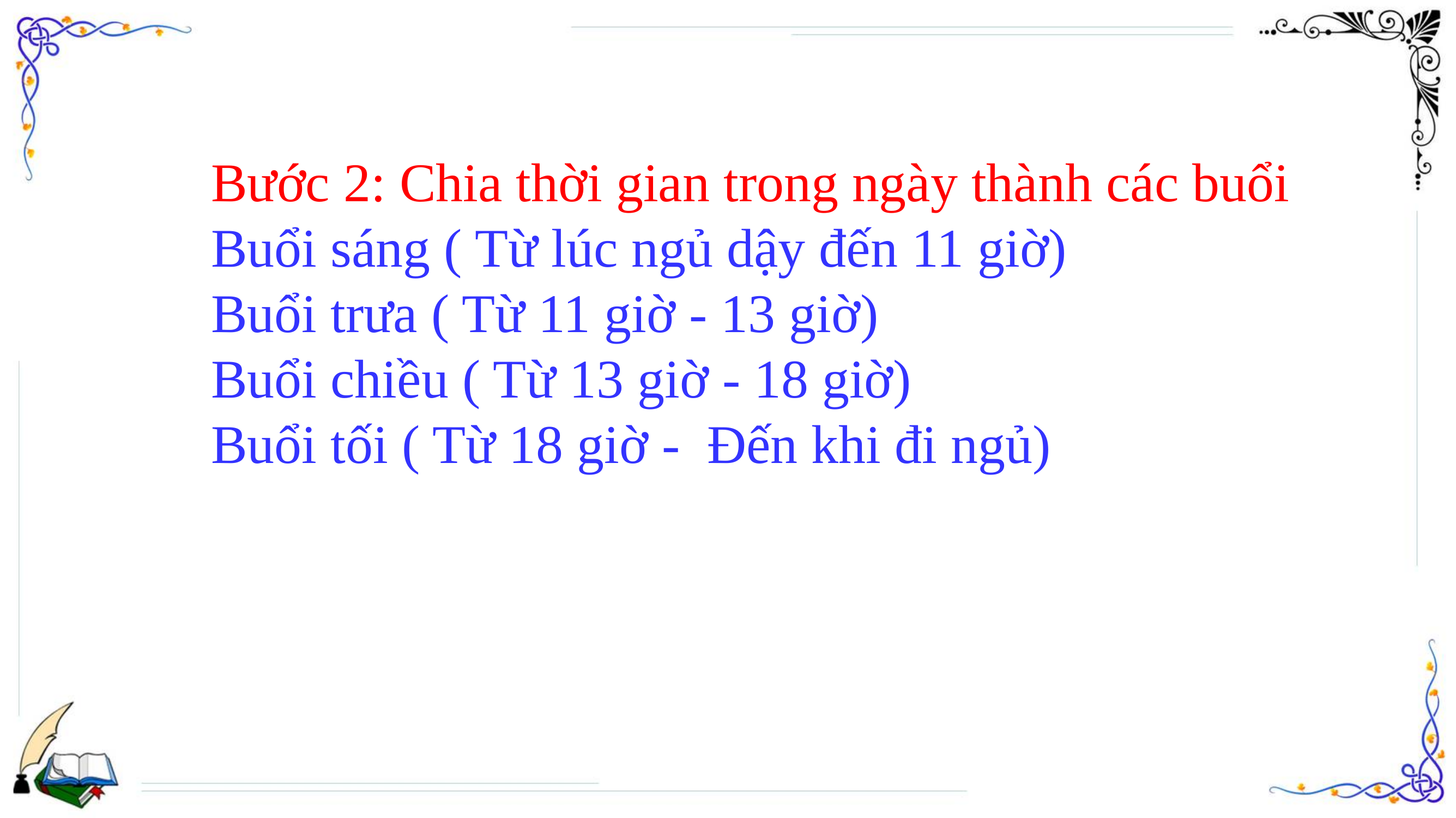

Bước 2: Chia thời gian trong ngày thành các buổi
Buổi sáng ( Từ lúc ngủ dậy đến 11 giờ)
Buổi trưa ( Từ 11 giờ - 13 giờ)
Buổi chiều ( Từ 13 giờ - 18 giờ)
Buổi tối ( Từ 18 giờ -  Đến khi đi ngủ)